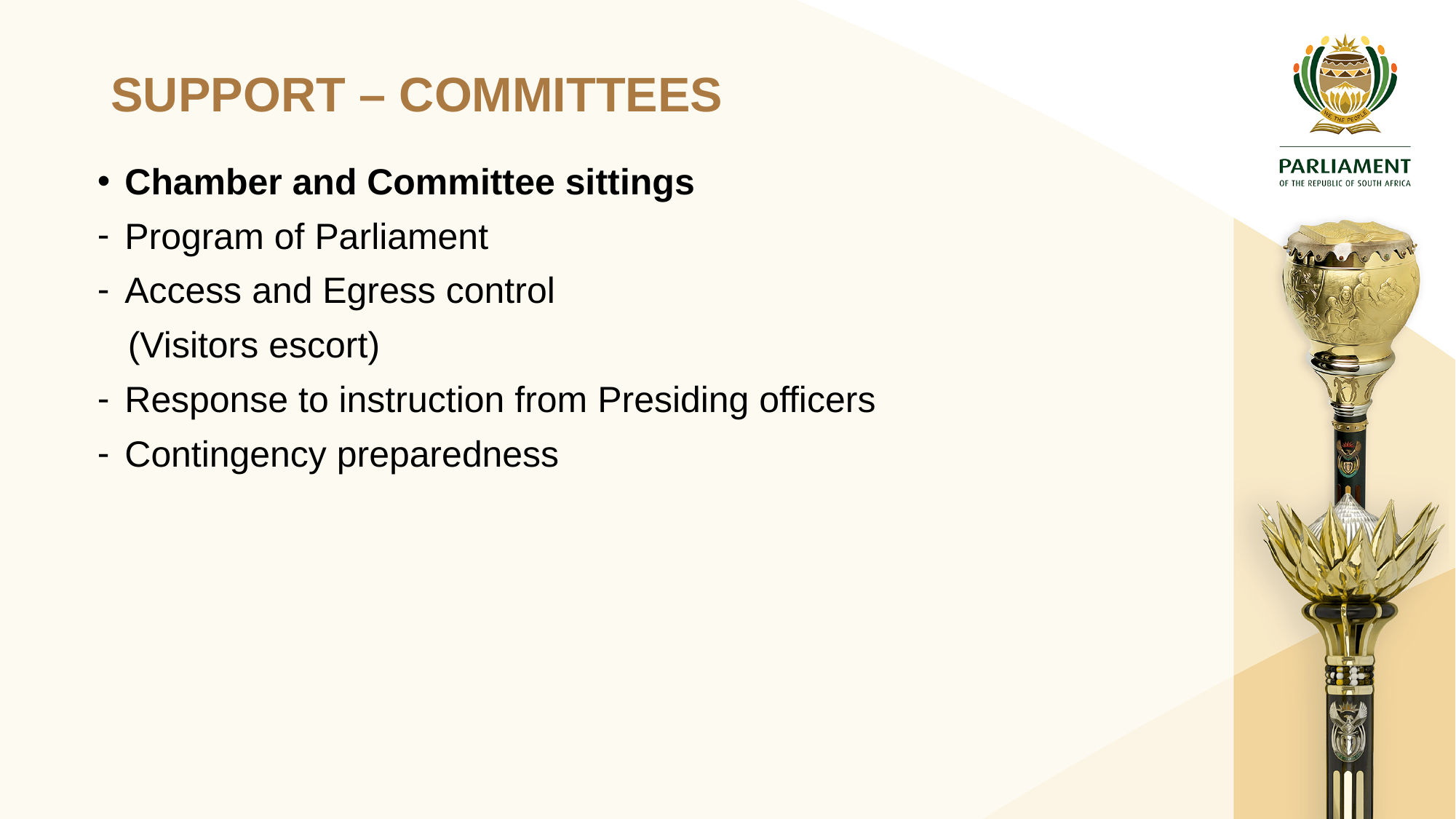

# SUPPORT – COMMITTEES
Chamber and Committee sittings
Program of Parliament
Access and Egress control
   (Visitors escort)
Response to instruction from Presiding officers
Contingency preparedness